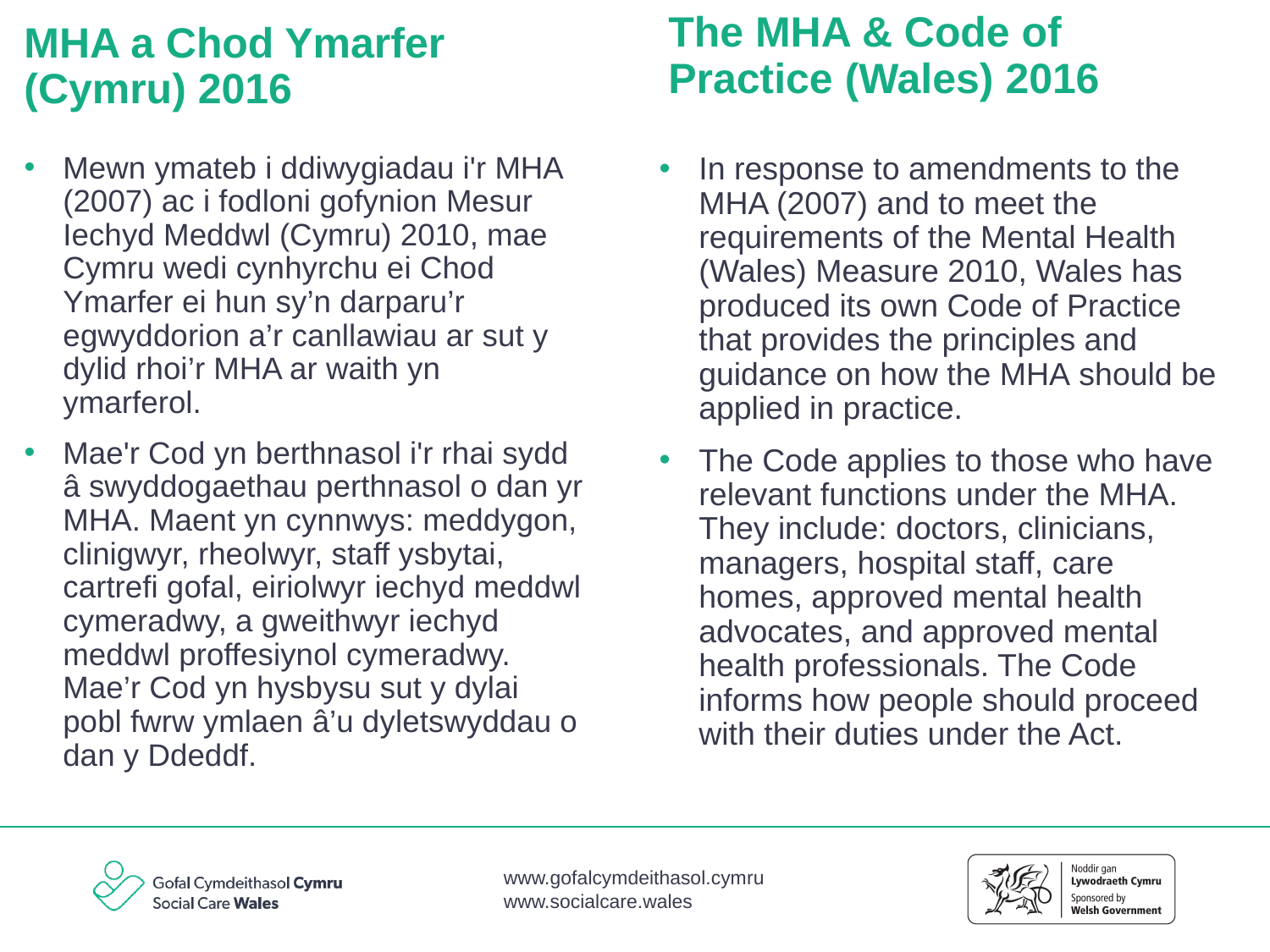

# The MHA & Code of Practice (Wales) 2016
MHA a Chod Ymarfer (Cymru) 2016
Mewn ymateb i ddiwygiadau i'r MHA (2007) ac i fodloni gofynion Mesur Iechyd Meddwl (Cymru) 2010, mae Cymru wedi cynhyrchu ei Chod Ymarfer ei hun sy’n darparu’r egwyddorion a’r canllawiau ar sut y dylid rhoi’r MHA ar waith yn ymarferol.
Mae'r Cod yn berthnasol i'r rhai sydd â swyddogaethau perthnasol o dan yr MHA. Maent yn cynnwys: meddygon, clinigwyr, rheolwyr, staff ysbytai, cartrefi gofal, eiriolwyr iechyd meddwl cymeradwy, a gweithwyr iechyd meddwl proffesiynol cymeradwy. Mae’r Cod yn hysbysu sut y dylai pobl fwrw ymlaen â’u dyletswyddau o dan y Ddeddf.

In response to amendments to the MHA (2007) and to meet the requirements of the Mental Health (Wales) Measure 2010, Wales has produced its own Code of Practice that provides the principles and guidance on how the MHA should be applied in practice.
The Code applies to those who have relevant functions under the MHA. They include: doctors, clinicians, managers, hospital staff, care homes, approved mental health advocates, and approved mental health professionals. The Code informs how people should proceed with their duties under the Act.